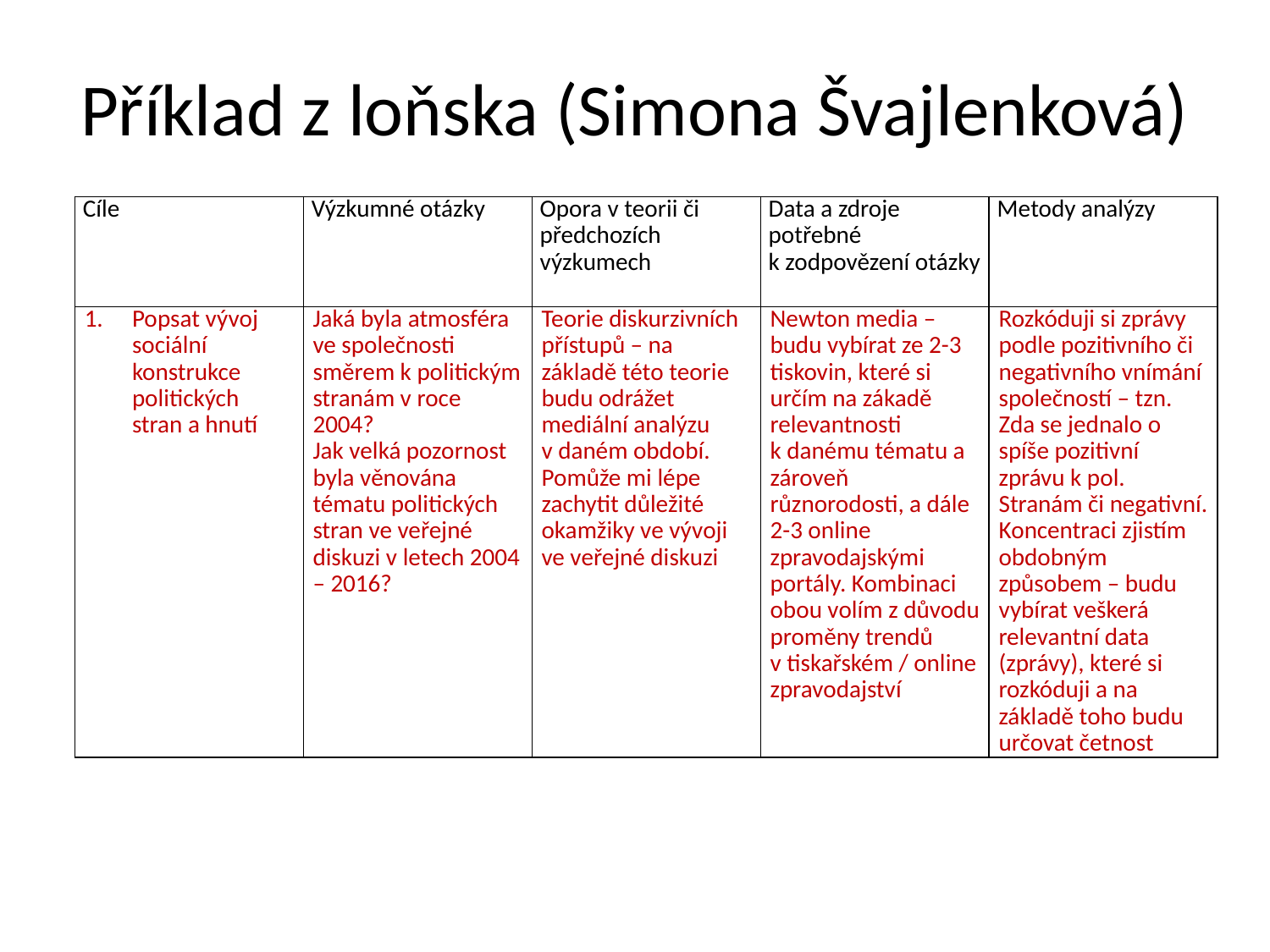

# Příklad z loňska (Simona Švajlenková)
| Cíle | Výzkumné otázky | Opora v teorii či předchozích výzkumech | Data a zdroje potřebné k zodpovězení otázky | Metody analýzy |
| --- | --- | --- | --- | --- |
| Popsat vývoj sociální konstrukce politických stran a hnutí | Jaká byla atmosféra ve společnosti směrem k politickým stranám v roce 2004? Jak velká pozornost byla věnována tématu politických stran ve veřejné diskuzi v letech 2004 – 2016? | Teorie diskurzivních přístupů – na základě této teorie budu odrážet mediální analýzu v daném období. Pomůže mi lépe zachytit důležité okamžiky ve vývoji ve veřejné diskuzi | Newton media – budu vybírat ze 2-3 tiskovin, které si určím na zákadě relevantnosti k danému tématu a zároveň různorodosti, a dále 2-3 online zpravodajskými portály. Kombinaci obou volím z důvodu proměny trendů v tiskařském / online zpravodajství | Rozkóduji si zprávy podle pozitivního či negativního vnímání společností – tzn. Zda se jednalo o spíše pozitivní zprávu k pol. Stranám či negativní. Koncentraci zjistím obdobným způsobem – budu vybírat veškerá relevantní data (zprávy), které si rozkóduji a na základě toho budu určovat četnost |